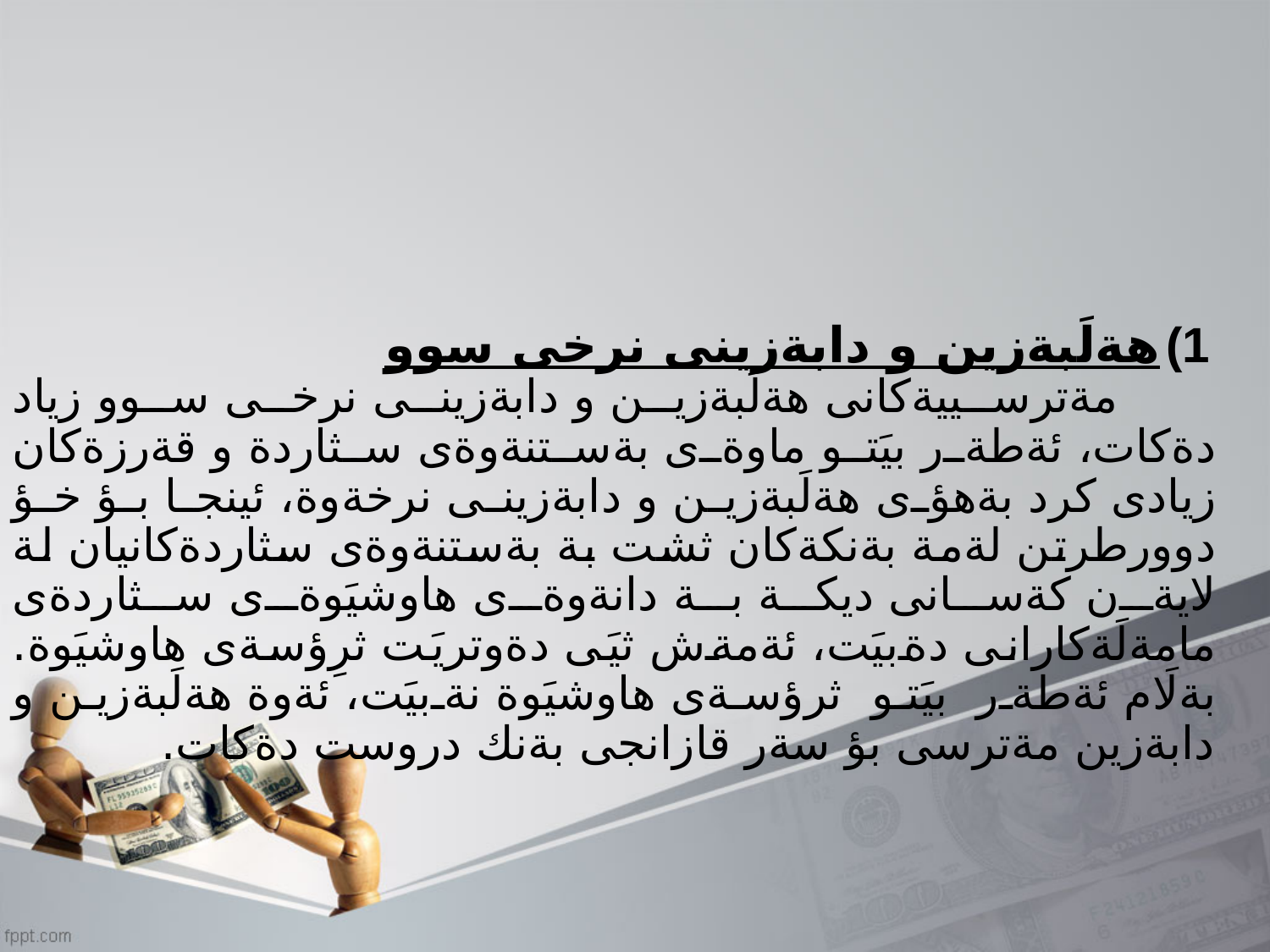

هةلَبةزين و دابةزينى نرخى سوو
     مةترسييةكانى هةلَبةزين و دابةزينى نرخى سوو زياد دةكات، ئةطةر بيَتو ماوةى بةستنةوةى سثاردة و قةرزةكان زيادى كرد بةهؤى هةلَبةزين و دابةزينى نرخةوة، ئينجا بؤ خؤ دوورطرتن لةمة بةنكةكان ثشت بة بةستنةوةى سثاردةكانيان لة لايةن كةسانى ديكة بة دانةوةى هاوشيَوةى سثاردةى مامةلَةكارانى دةبيَت، ئةمةش ثيَى دةوتريَت ثرِؤسةى هاوشيَوة. بةلَام ئةطةر  بيَتو  ثرؤسةى هاوشيَوة نةبيَت، ئةوة هةلَبةزين و دابةزين مةترسى بؤ سةر قازانجى بةنك دروست دةكات.